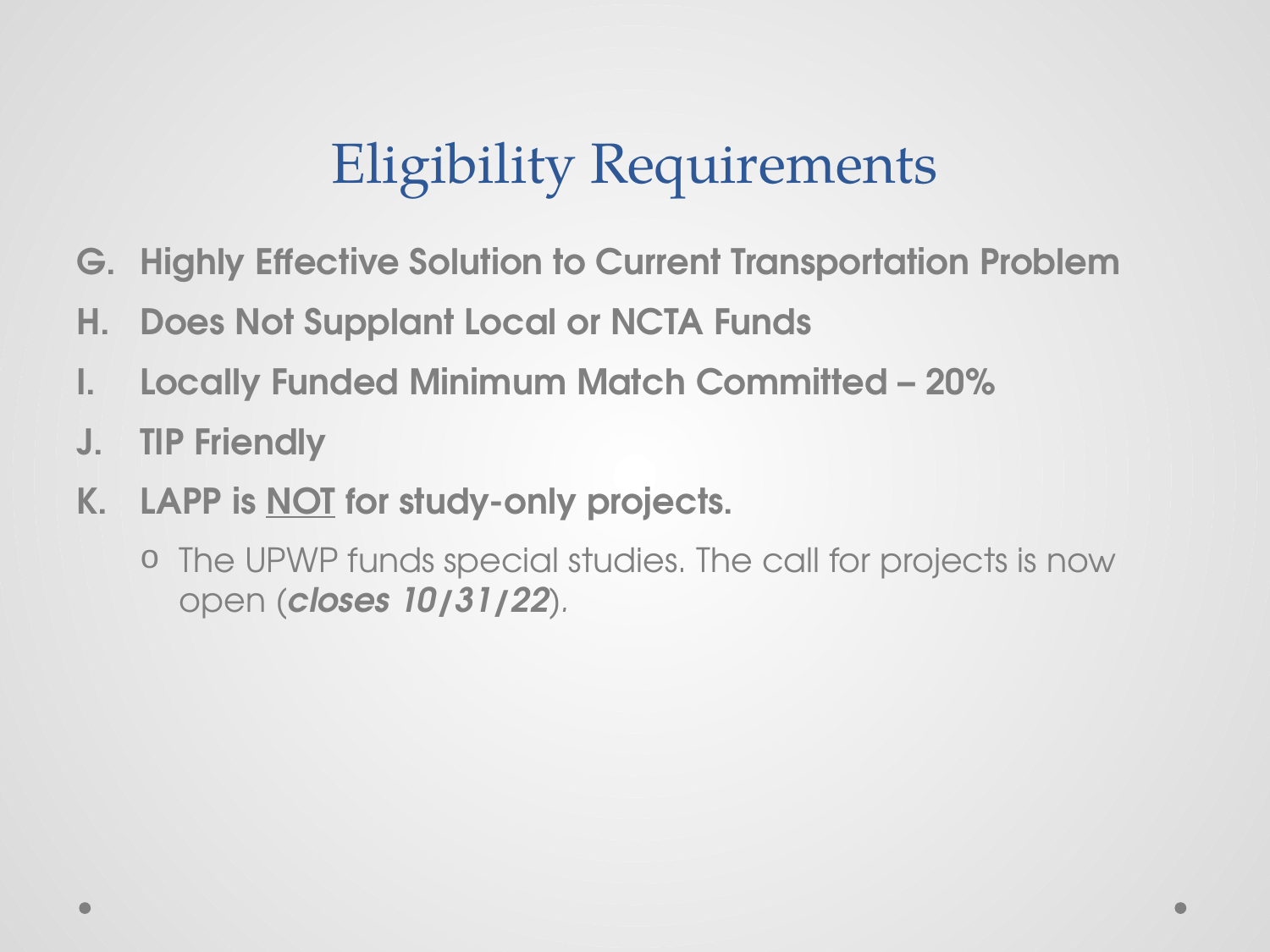

# Eligibility Requirements
Highly Effective Solution to Current Transportation Problem
Does Not Supplant Local or NCTA Funds
Locally Funded Minimum Match Committed – 20%
TIP Friendly
LAPP is NOT for study-only projects.
The UPWP funds special studies. The call for projects is now open (closes 10/31/22).